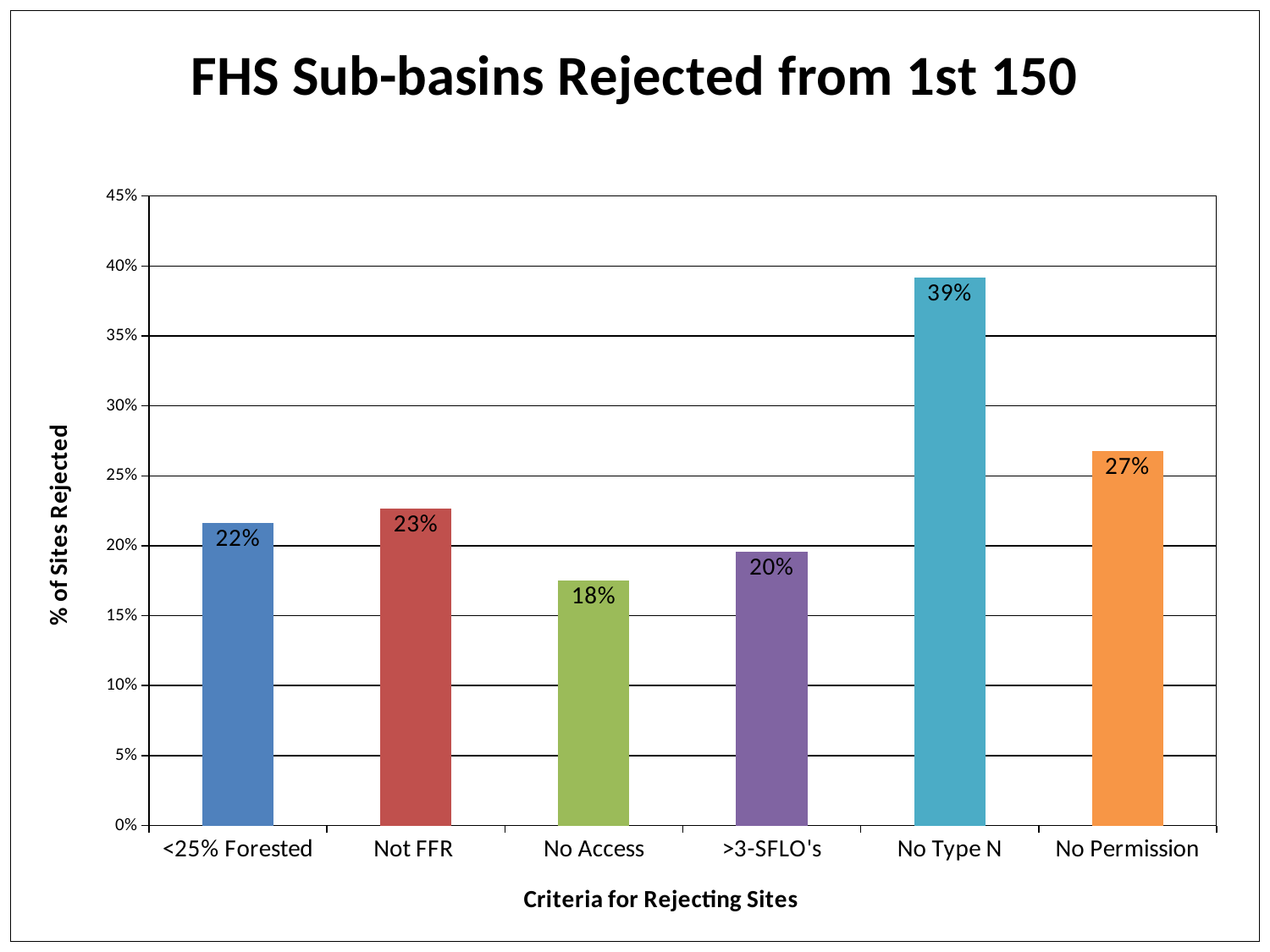

### Chart: FHS Sub-basins Rejected from 1st 150

| Category |  |
|---|---|
| <25% Forested | 0.2164948453608248 |
| Not FFR  | 0.2268041237113402 |
| No Access | 0.1752577319587629 |
| >3-SFLO's | 0.1958762886597938 |
| No Type N | 0.39175257731958774 |
| No Permission | 0.26804123711340205 |